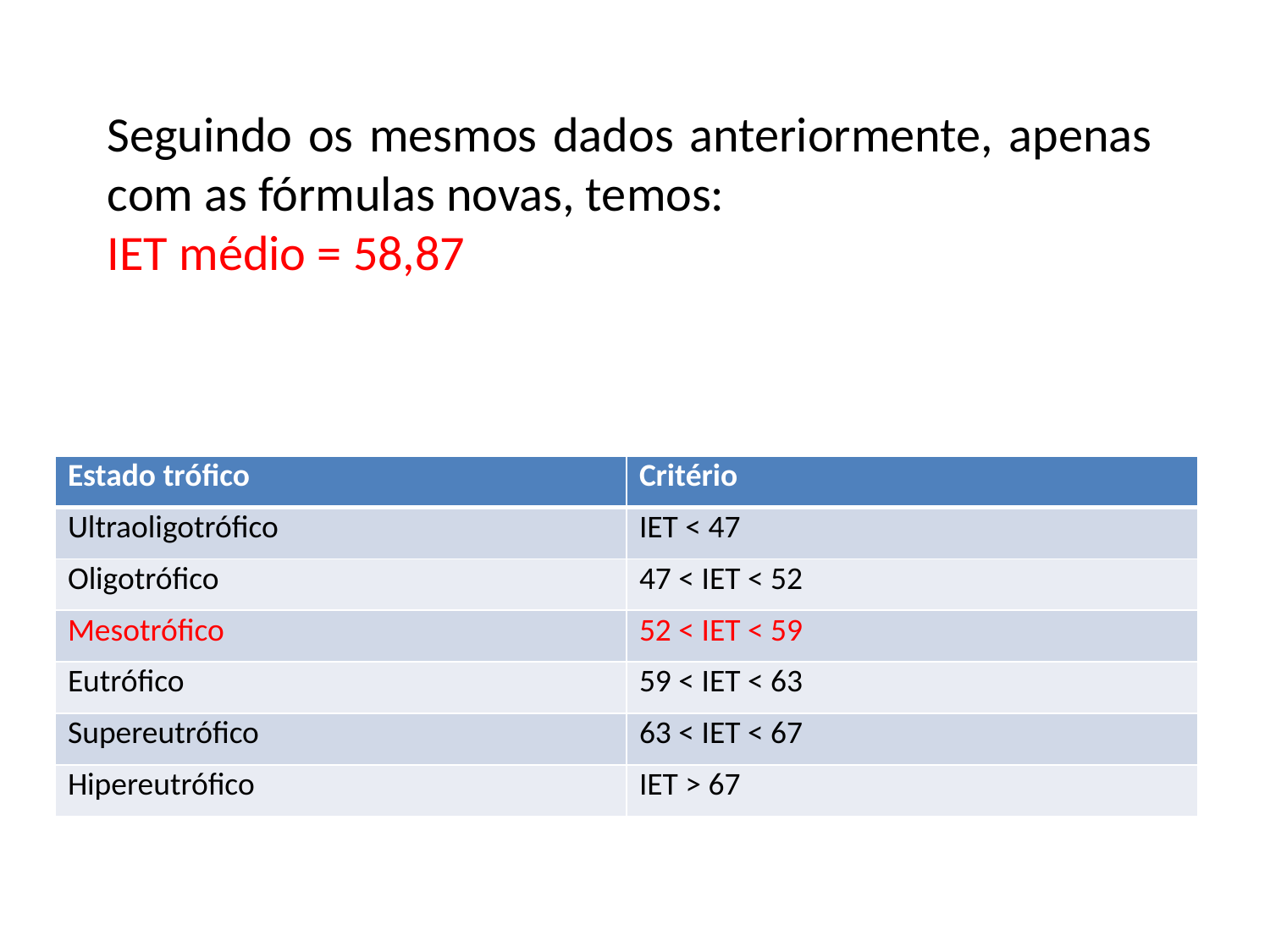

Seguindo os mesmos dados anteriormente, apenas com as fórmulas novas, temos:
IET médio = 58,87
| Estado trófico | Critério |
| --- | --- |
| Ultraoligotrófico | IET < 47 |
| Oligotrófico | 47 < IET < 52 |
| Mesotrófico | 52 < IET < 59 |
| Eutrófico | 59 < IET < 63 |
| Supereutrófico | 63 < IET < 67 |
| Hipereutrófico | IET > 67 |